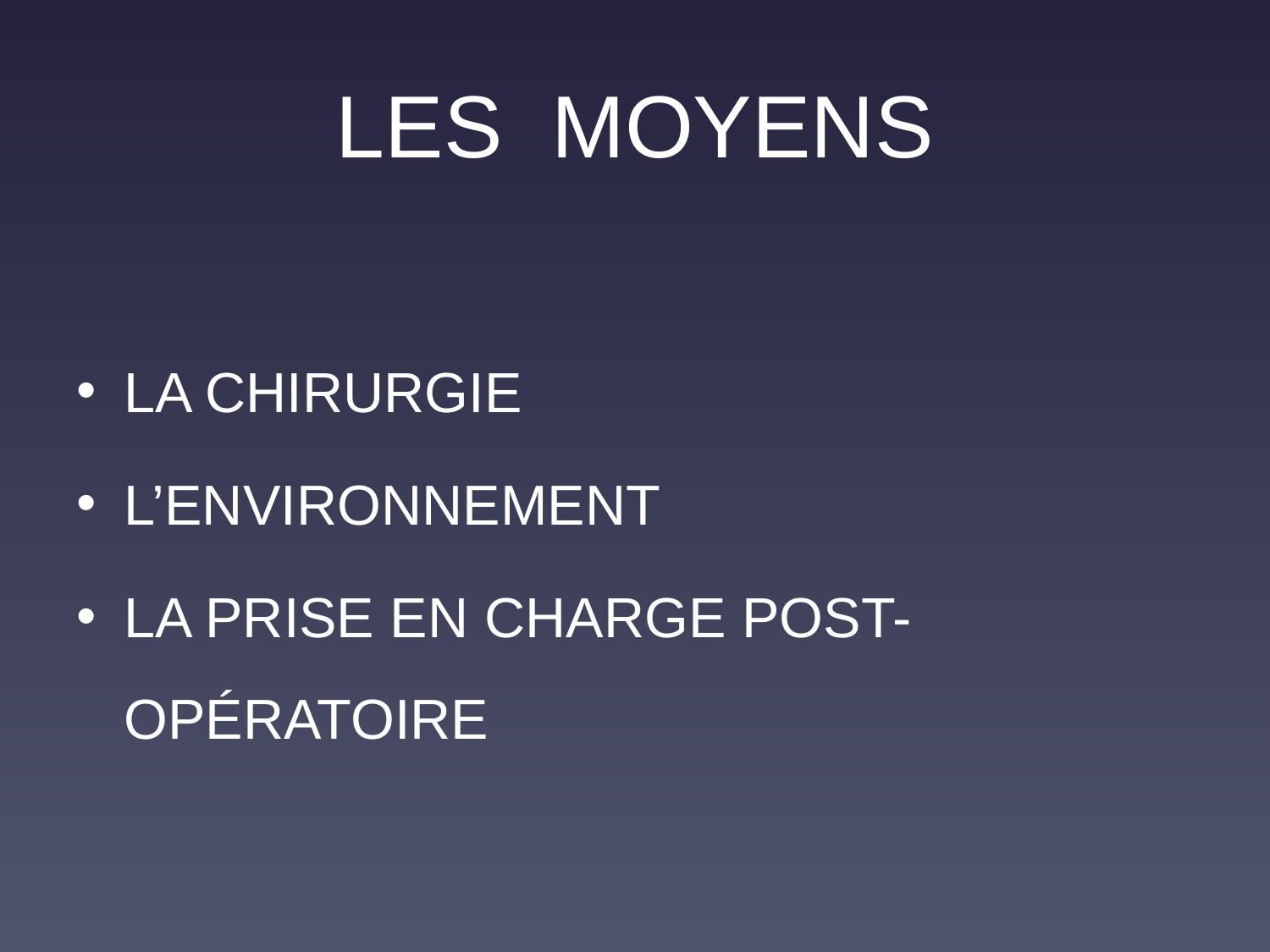

# LES  MOYENS
LA CHIRURGIE
L’ENVIRONNEMENT
LA PRISE EN CHARGE POST-OPÉRATOIRE